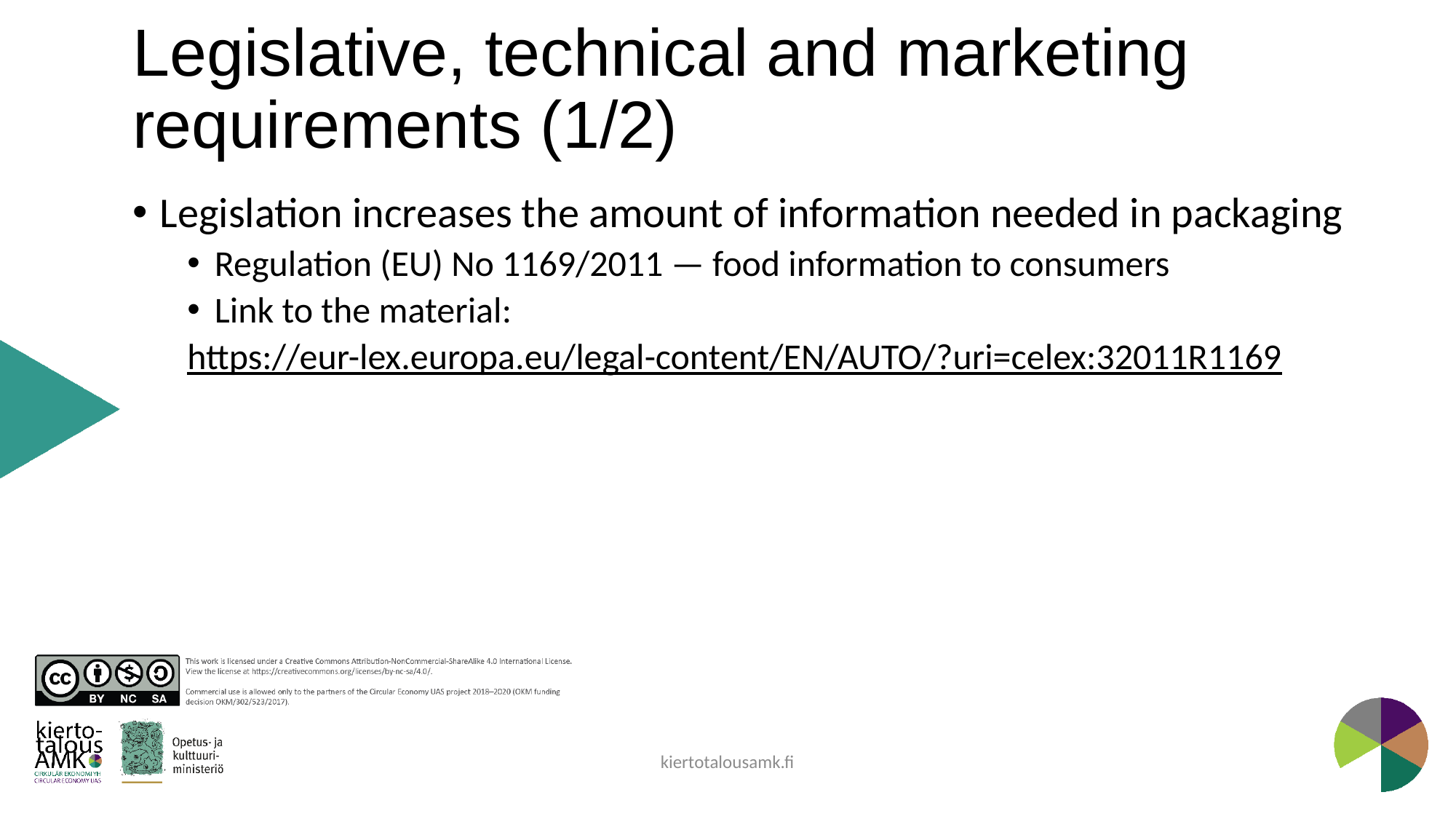

# Legislative, technical and marketing requirements (1/2)
Legislation increases the amount of information needed in packaging
Regulation (EU) No 1169/2011 — food information to consumers
Link to the material:
https://eur-lex.europa.eu/legal-content/EN/AUTO/?uri=celex:32011R1169
kiertotalousamk.fi